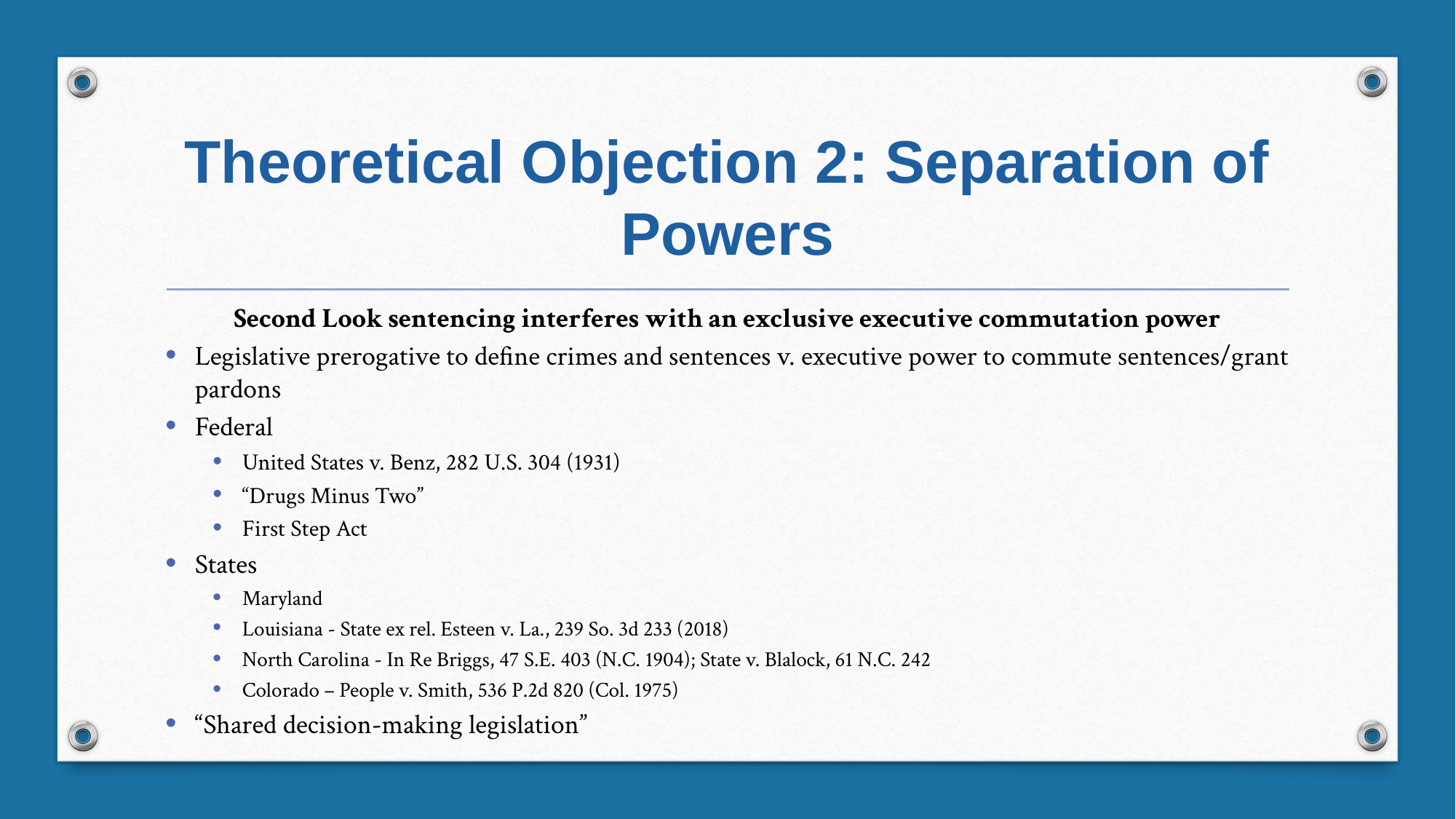

# Theoretical Objection 2: Separation of Powers
Second Look sentencing interferes with an exclusive executive commutation power
Legislative prerogative to define crimes and sentences v. executive power to commute sentences/grant pardons
Federal
United States v. Benz, 282 U.S. 304 (1931)
“Drugs Minus Two”
First Step Act
States
Maryland
Louisiana - State ex rel. Esteen v. La., 239 So. 3d 233 (2018)
North Carolina - In Re Briggs, 47 S.E. 403 (N.C. 1904); State v. Blalock, 61 N.C. 242
Colorado – People v. Smith, 536 P.2d 820 (Col. 1975)
“Shared decision-making legislation”